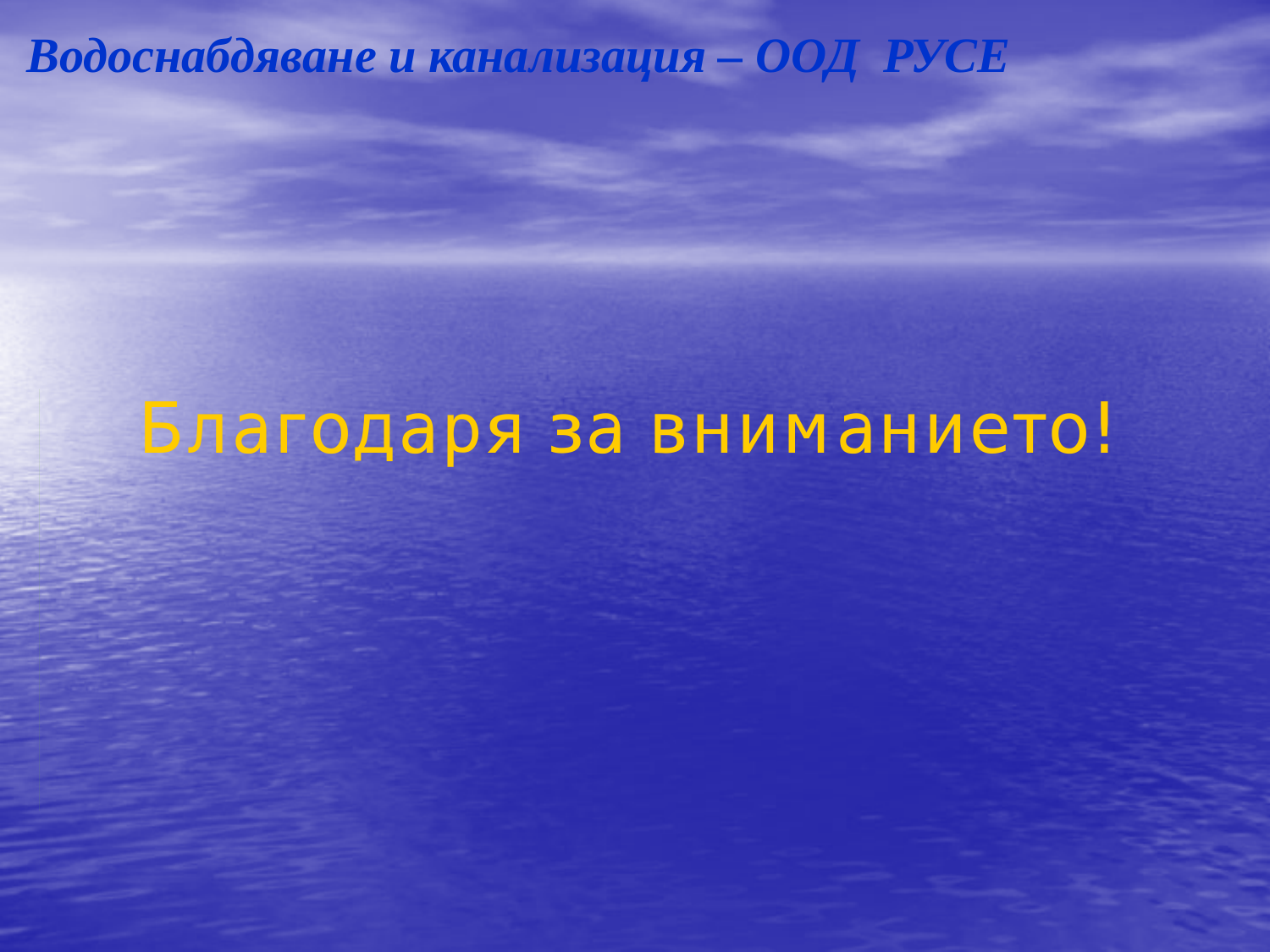

Водоснабдяване и канализация – ООД  РУСЕ
# Благодаря за вниманието!